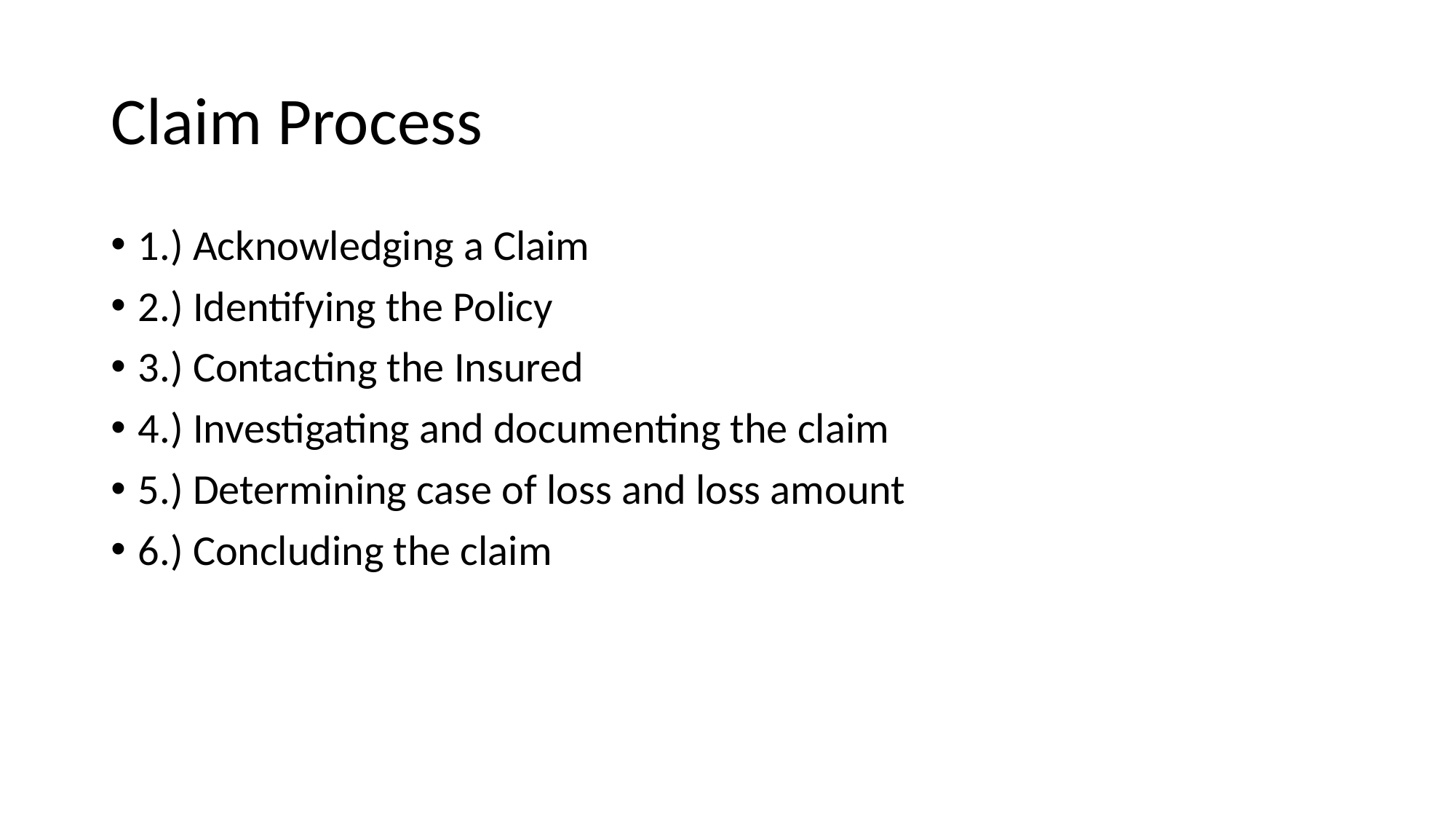

# Claim Process
1.) Acknowledging a Claim
2.) Identifying the Policy
3.) Contacting the Insured
4.) Investigating and documenting the claim
5.) Determining case of loss and loss amount
6.) Concluding the claim